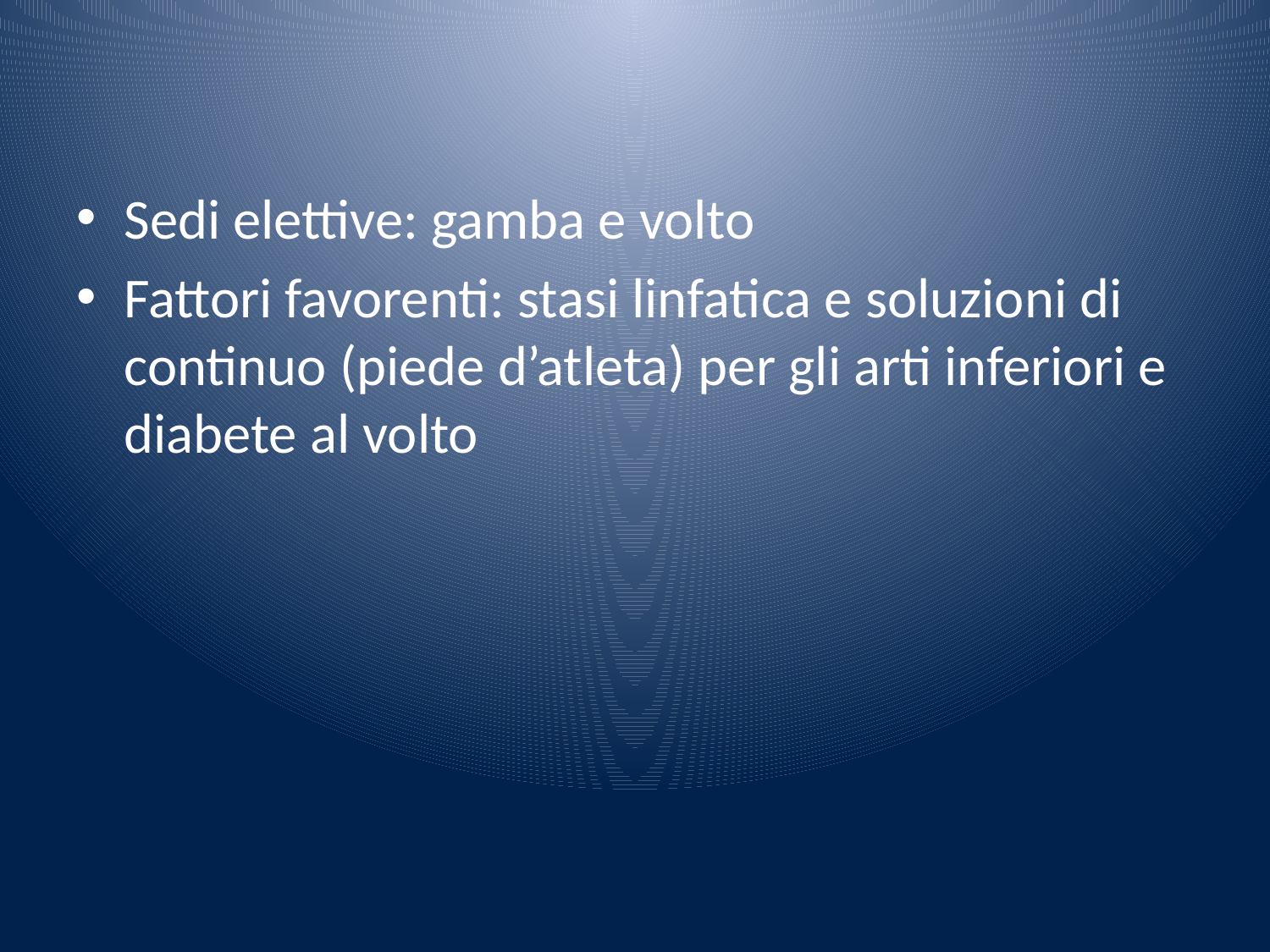

Sedi elettive: gamba e volto
Fattori favorenti: stasi linfatica e soluzioni di continuo (piede d’atleta) per gli arti inferiori e diabete al volto